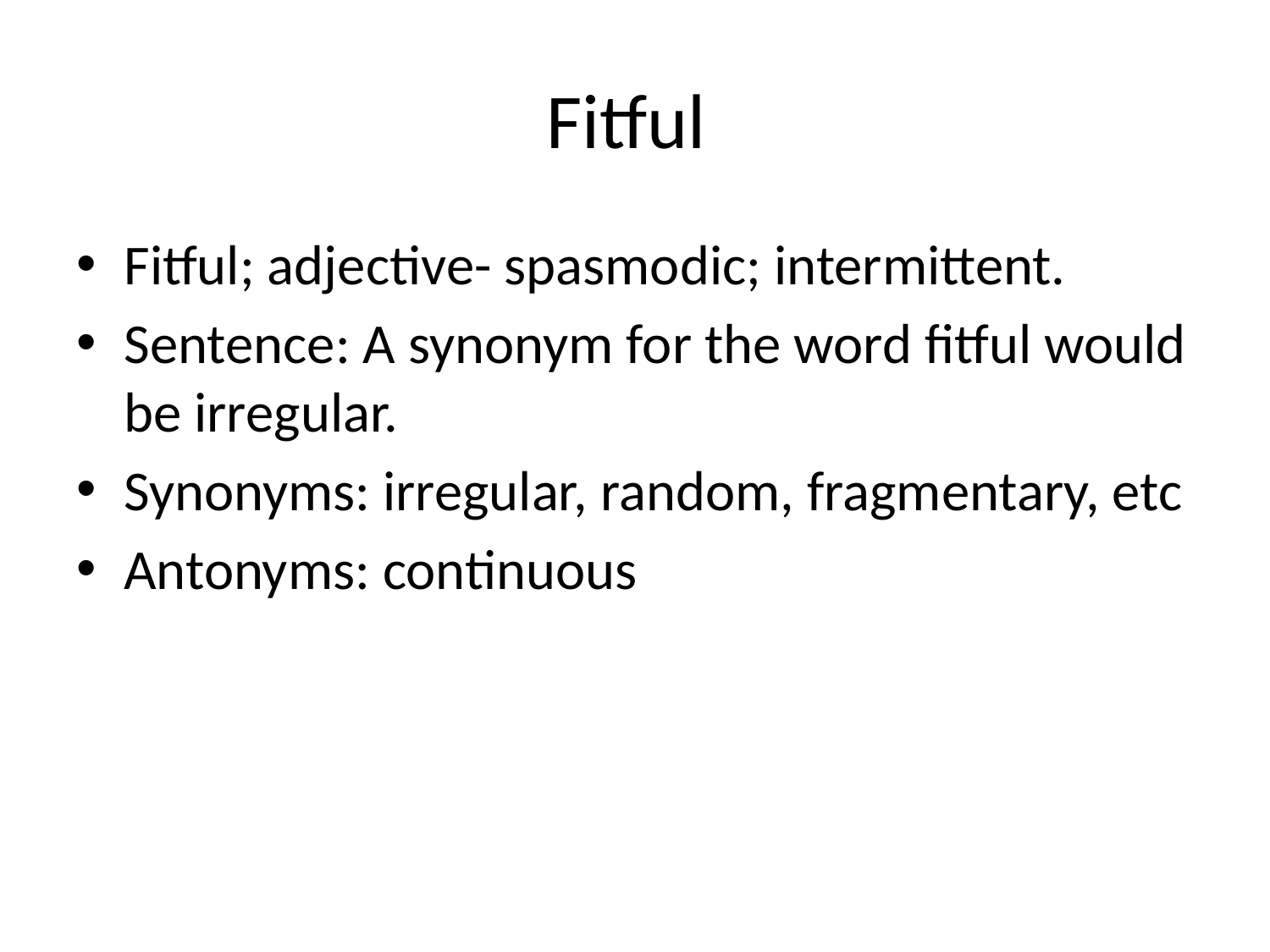

# Fitful
Fitful; adjective- spasmodic; intermittent.
Sentence: A synonym for the word fitful would be irregular.
Synonyms: irregular, random, fragmentary, etc
Antonyms: continuous